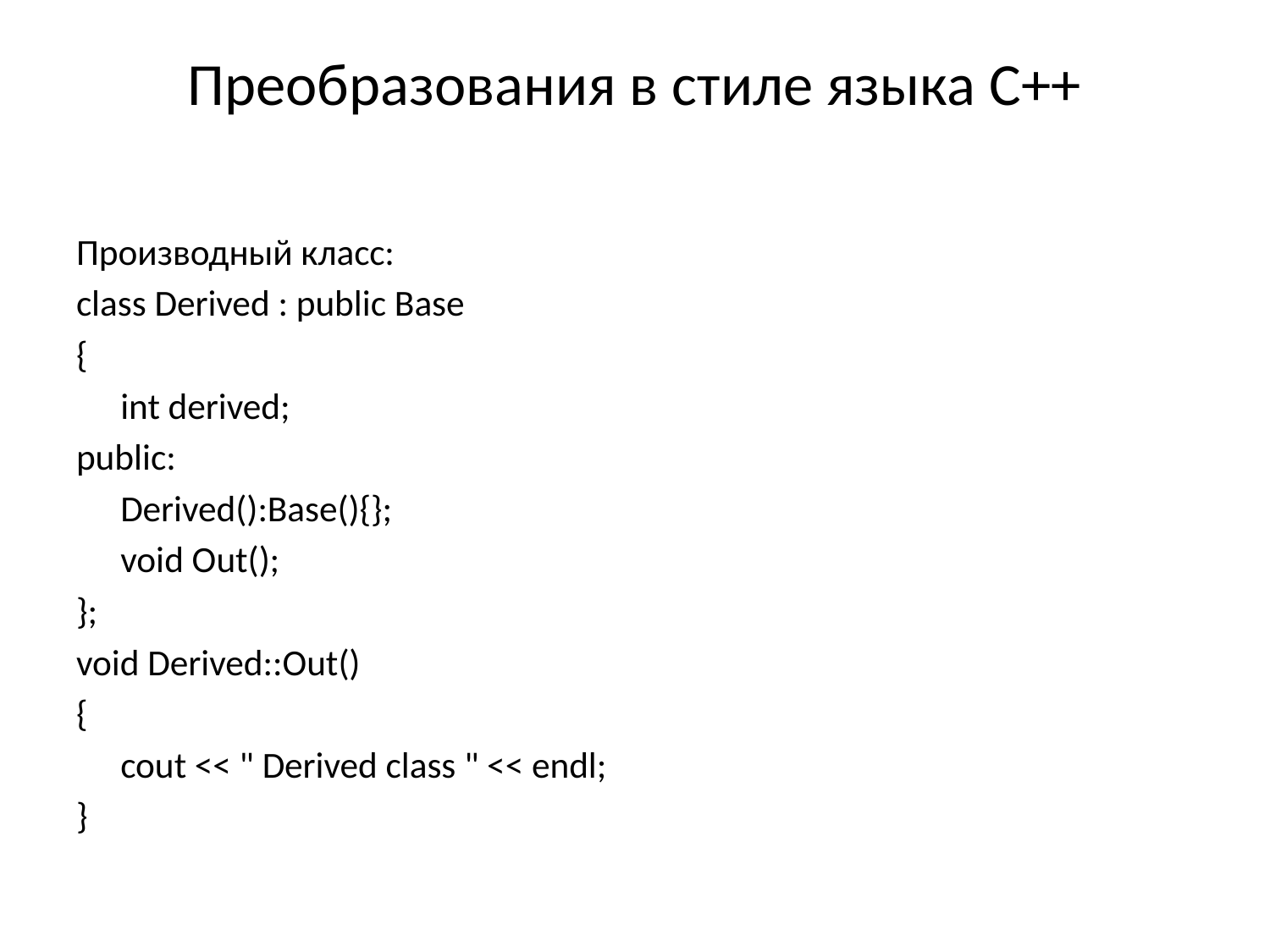

# Преобразования в стиле языка С++
Производный класс:
class Derived : public Base
{
	int derived;
public:
	Derived():Base(){};
	void Out();
};
void Derived::Out()
{
	cout << " Derived class " << endl;
}